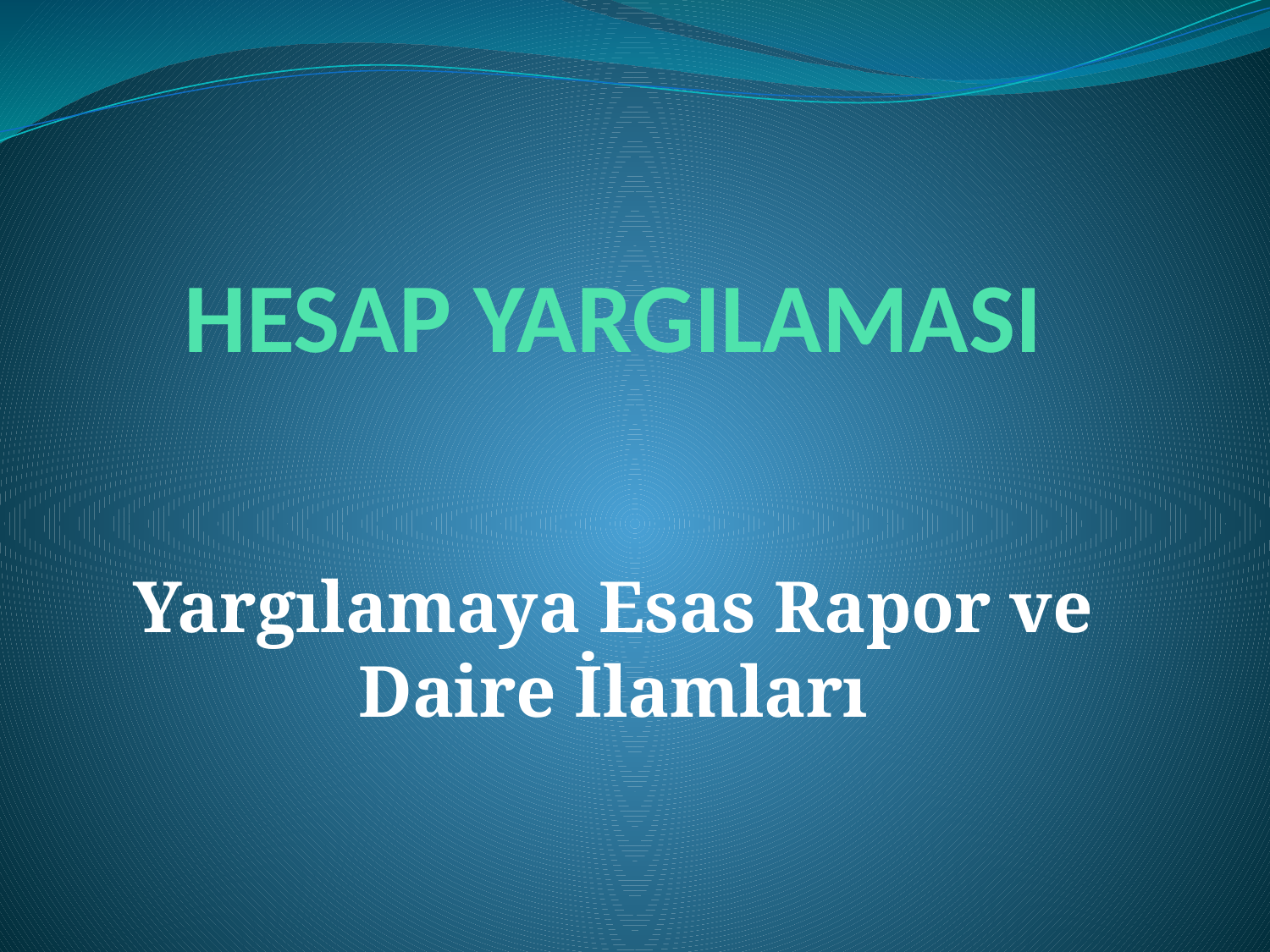

# HESAP YARGILAMASI
Yargılamaya Esas Rapor ve Daire İlamları